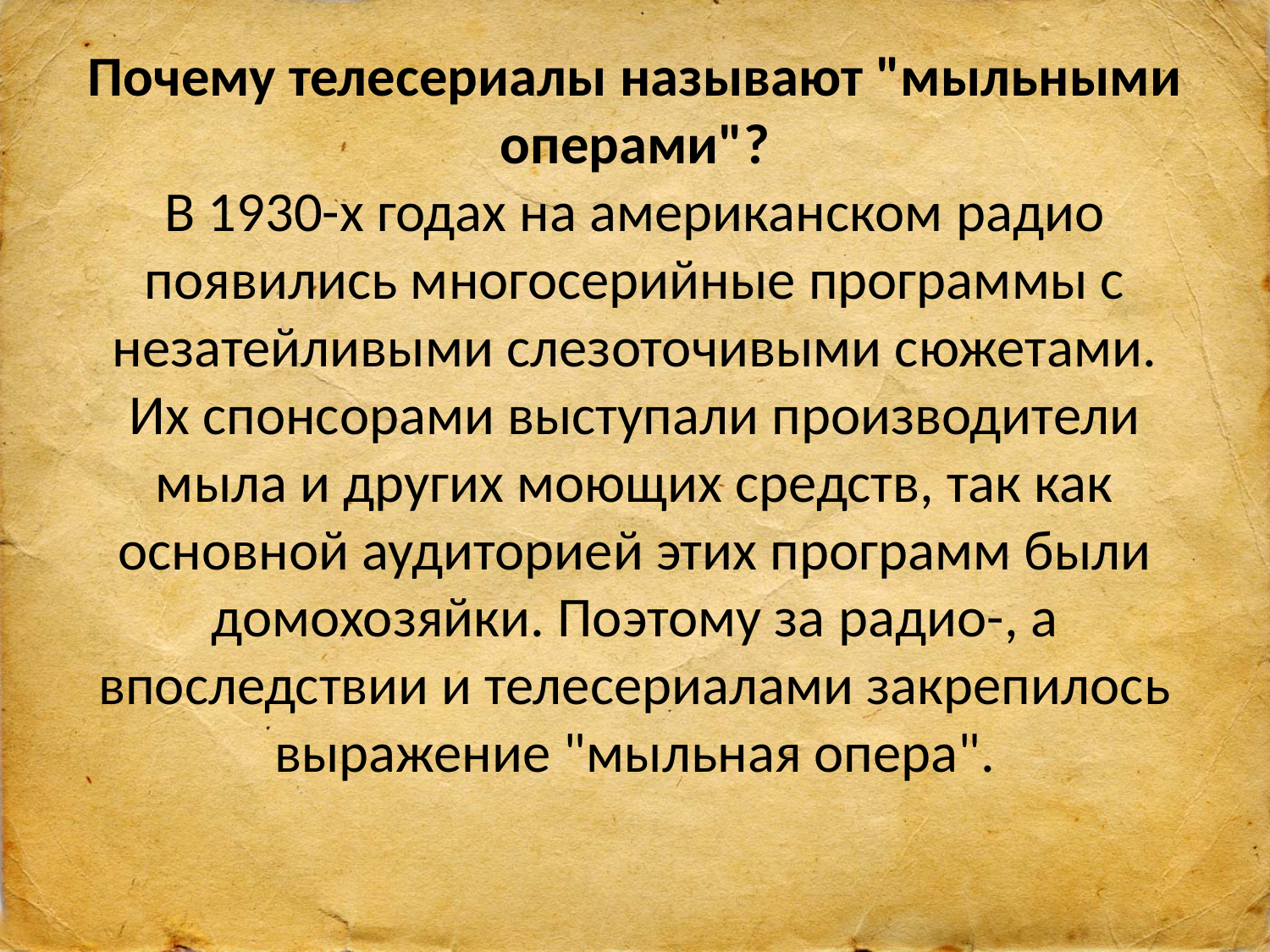

# Почему телесериалы называют "мыльными операми"? В 1930-х годах на американском радио появились многосерийные программы с незатейливыми слезоточивыми сюжетами. Их спонсорами выступали производители мыла и других моющих средств, так как основной аудиторией этих программ были домохозяйки. Поэтому за радио-, а впоследствии и телесериалами закрепилось выражение "мыльная опера".